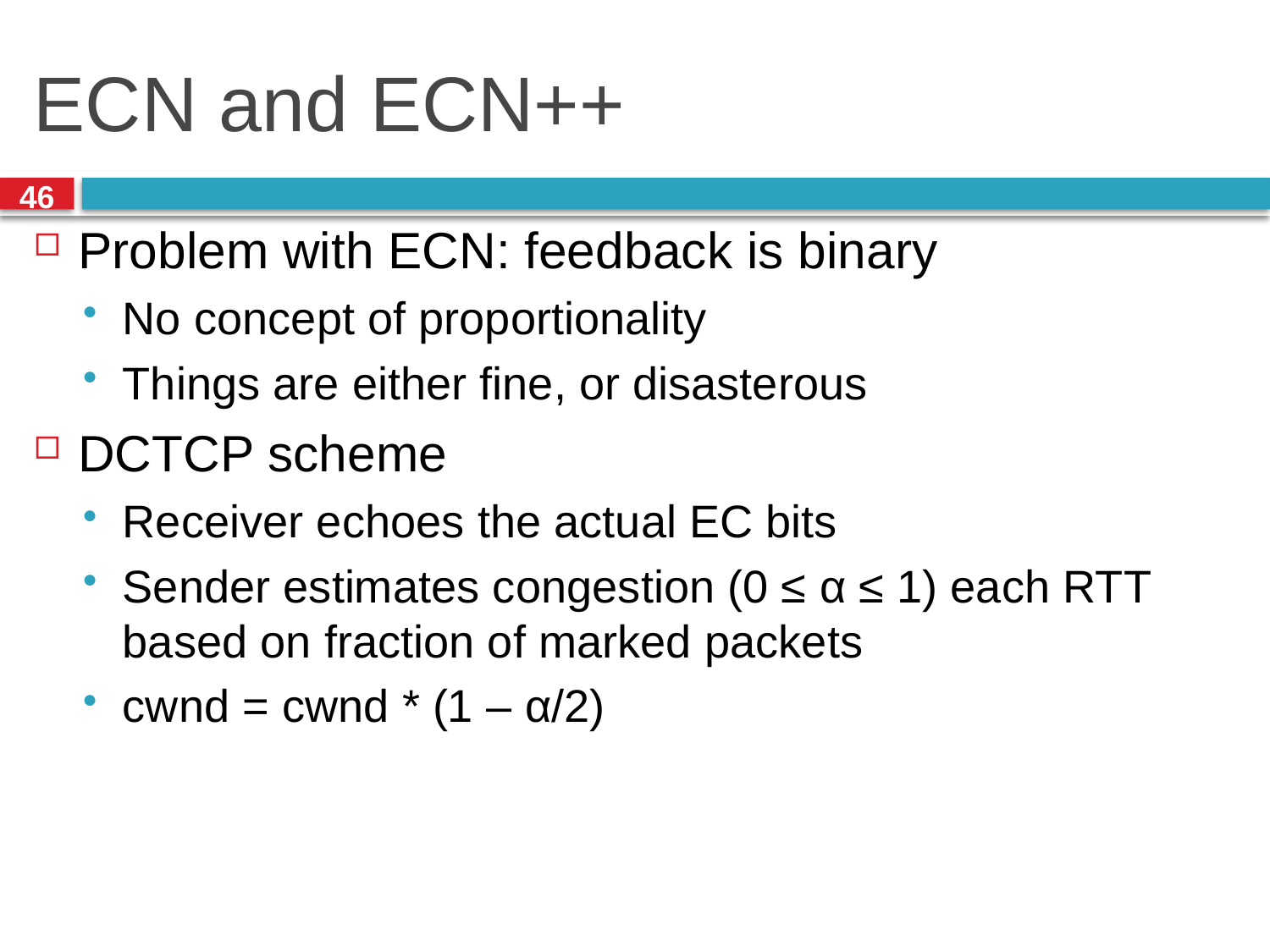

# ECN and ECN++
46
Problem with ECN: feedback is binary
No concept of proportionality
Things are either fine, or disasterous
DCTCP scheme
Receiver echoes the actual EC bits
Sender estimates congestion (0 ≤ α ≤ 1) each RTT based on fraction of marked packets
cwnd = cwnd * (1 – α/2)